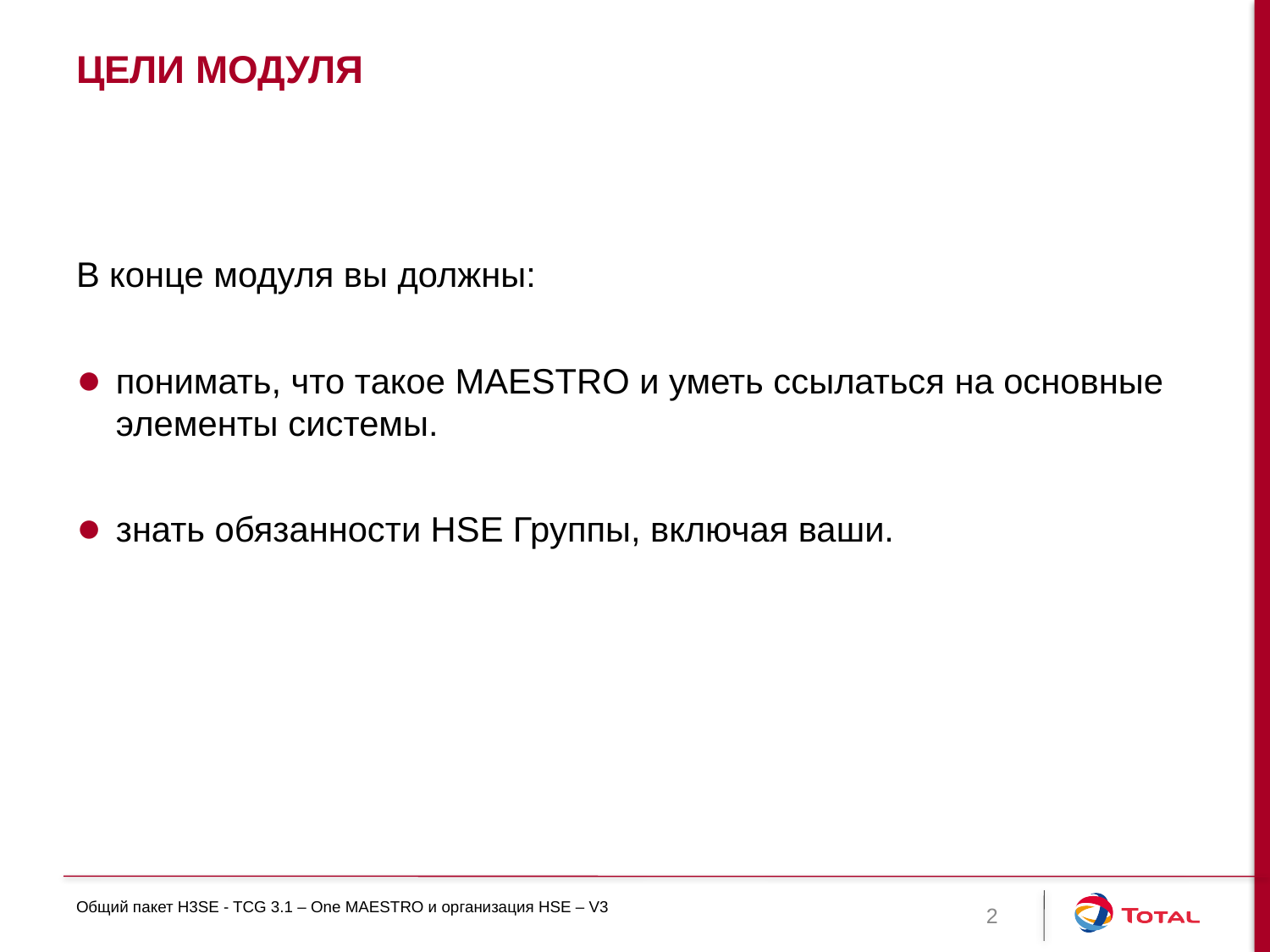

# Цели модуля
В конце модуля вы должны:

понимать, что такое MAESTRO и уметь ссылаться на основные элементы системы.

знать обязанности HSE Группы, включая ваши.
Общий пакет H3SE - TCG 3.1 – One MAESTRO и организация HSE – V3
2